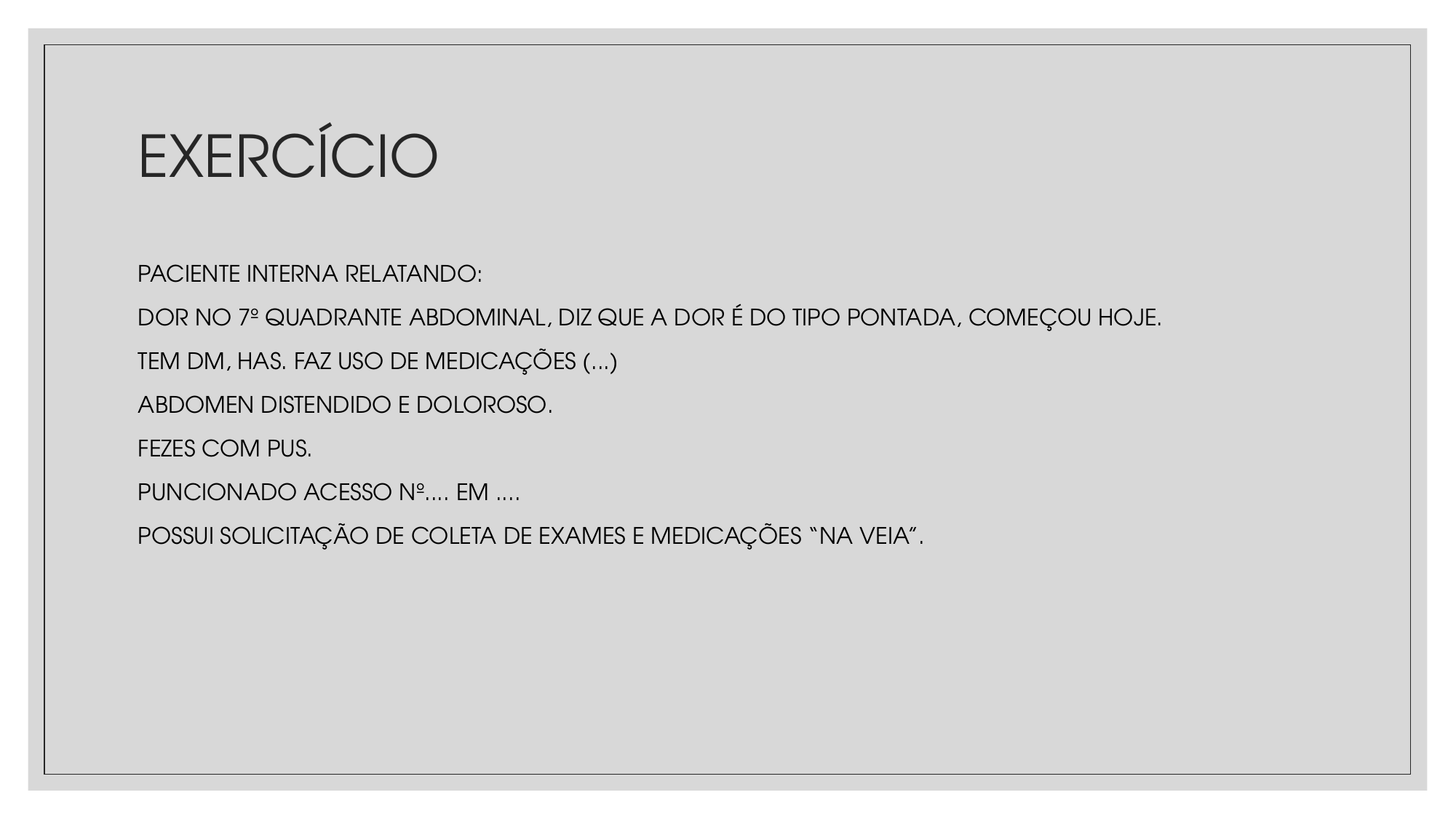

# EXERCÍCIO
PACIENTE INTERNA RELATANDO:
DOR NO 7º QUADRANTE ABDOMINAL, DIZ QUE A DOR É DO TIPO PONTADA, COMEÇOU HOJE.
TEM DM, HAS. FAZ USO DE MEDICAÇÕES (...)
ABDOMEN DISTENDIDO E DOLOROSO.
FEZES COM PUS.
PUNCIONADO ACESSO Nº.... EM ....
POSSUI SOLICITAÇÃO DE COLETA DE EXAMES E MEDICAÇÕES “NA VEIA”.